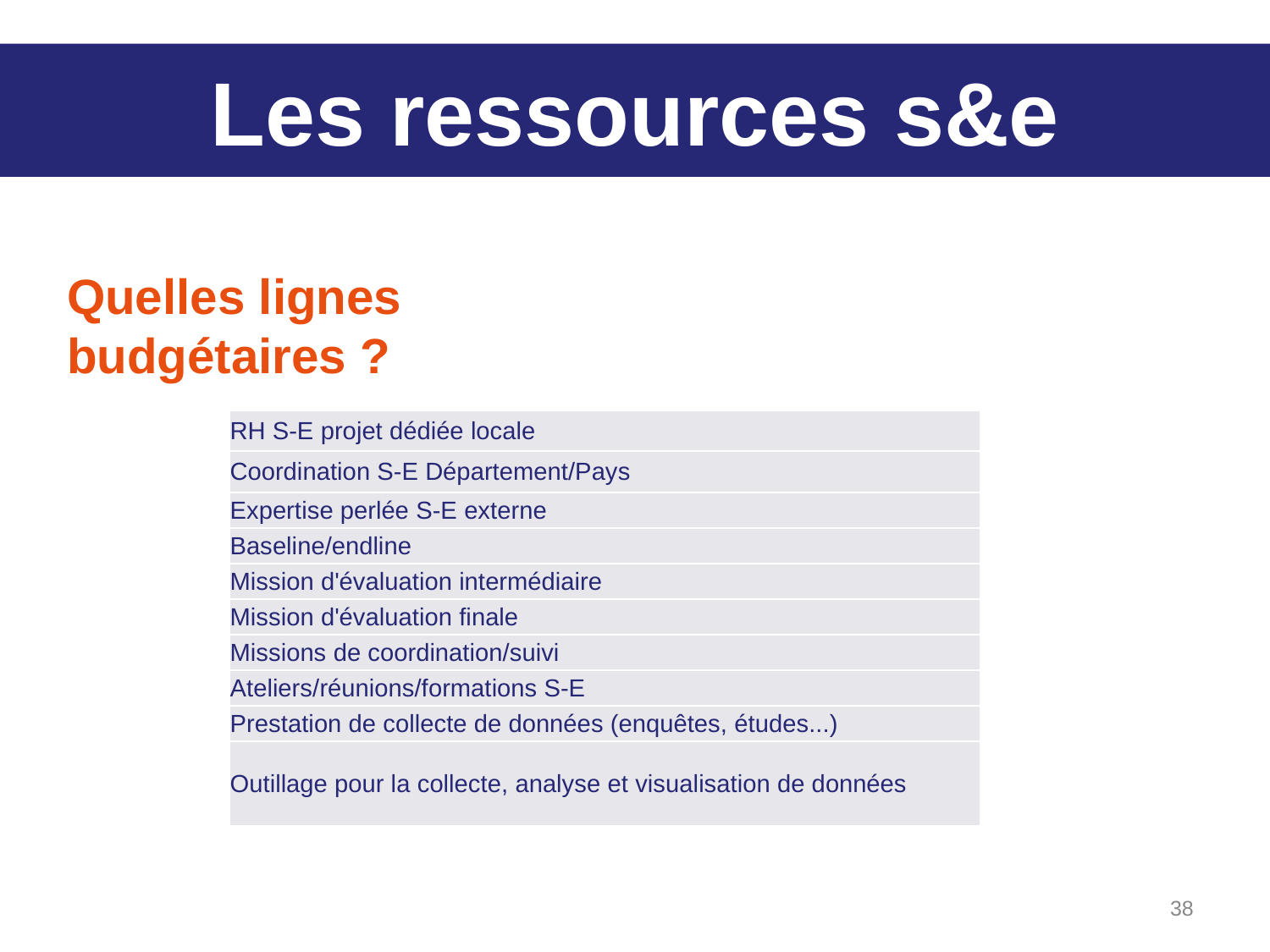

Les ressources s&e
Quelles lignes budgétaires ?
| RH S-E projet dédiée locale |
| --- |
| Coordination S-E Département/Pays |
| Expertise perlée S-E externe |
| Baseline/endline |
| Mission d'évaluation intermédiaire |
| Mission d'évaluation finale |
| Missions de coordination/suivi |
| Ateliers/réunions/formations S-E |
| Prestation de collecte de données (enquêtes, études...) |
| Outillage pour la collecte, analyse et visualisation de données |
38